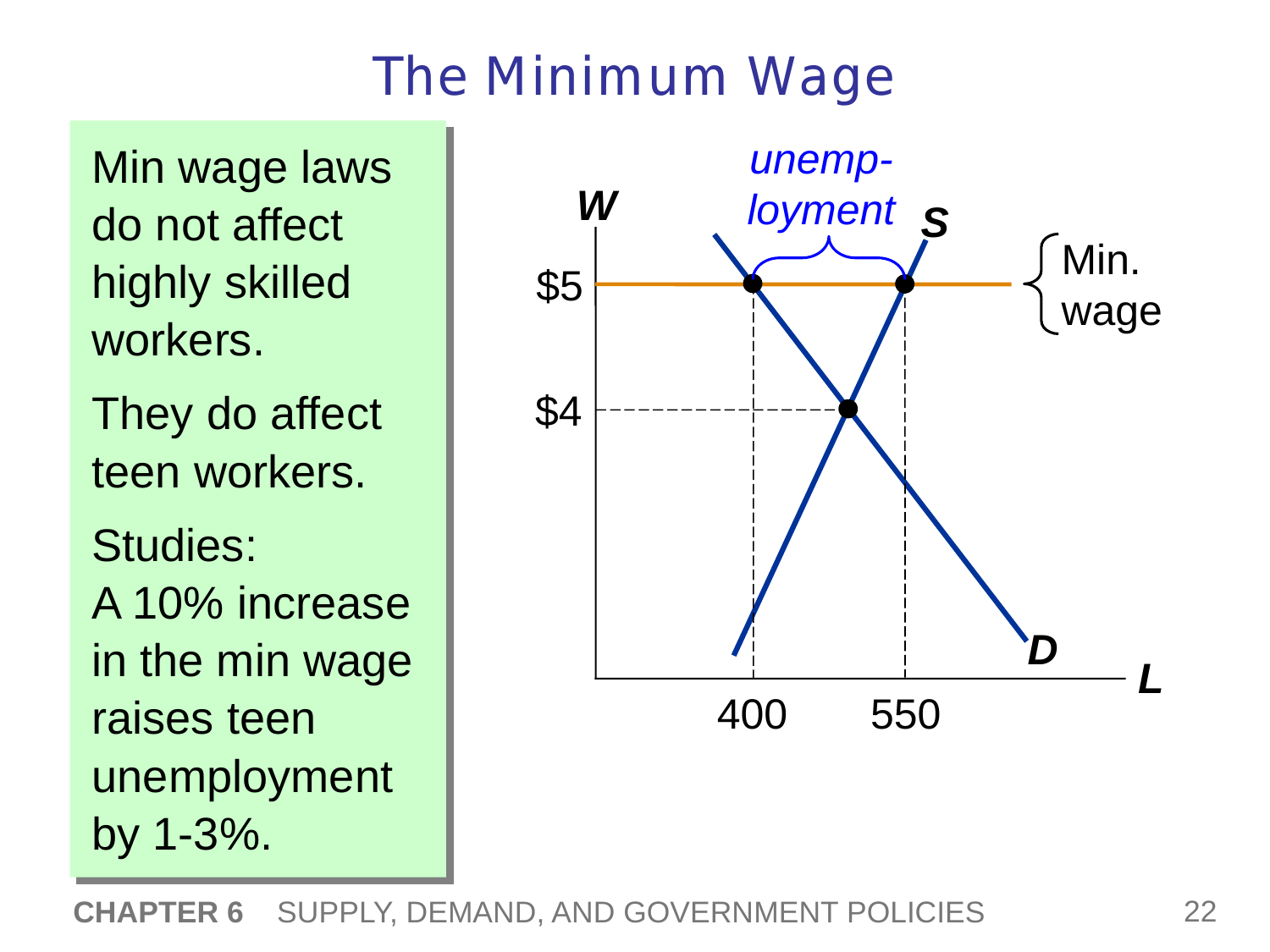

# The Minimum Wage

Min wage laws
do not affect
highly skilled workers.
They do affect teen workers.
Studies:
A 10% increase
in the min wage raises teen unemployment
by 1-3%.
unemp-loyment

W

L
S

Min. wage

$5

D

400

550
$4

CHAPTER 6    SUPPLY, DEMAND, AND GOVERNMENT POLICIES